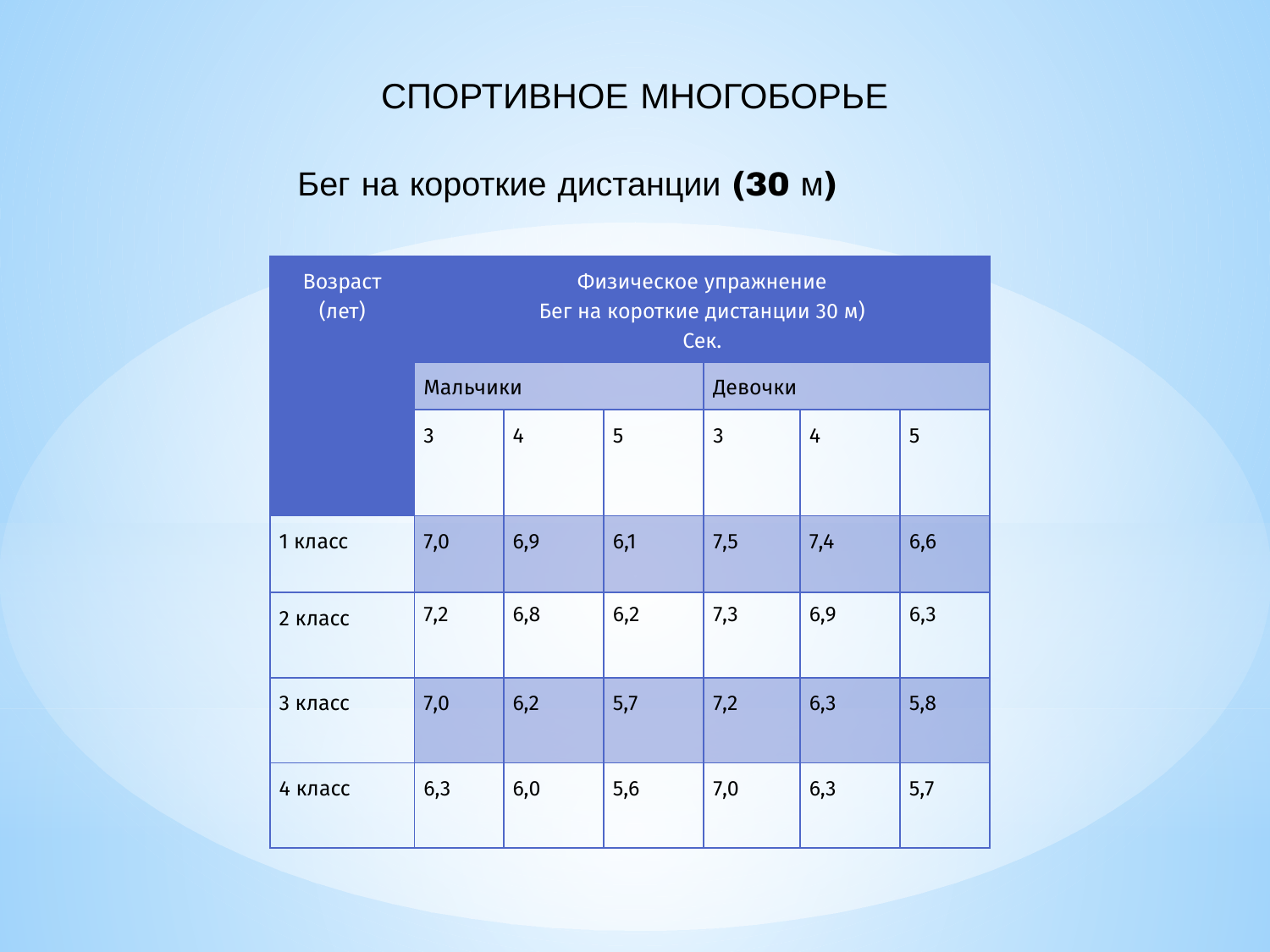

СПОРТИВНОЕ МНОГОБОРЬЕ
Бег на короткие дистанции (30 м)
| Возраст (лет) | Физическое упражнение Бег на короткие дистанции 30 м) Сек. |  |  |  |  |  |
| --- | --- | --- | --- | --- | --- | --- |
|  | Мальчики |  |  | Девочки |  |  |
|  | 3 | 4 | 5 | 3 | 4 | 5 |
| 1 класс | 7,0 | 6,9 | 6,1 | 7,5 | 7,4 | 6,6 |
| 2 класс | 7,2 | 6,8 | 6,2 | 7,3 | 6,9 | 6,3 |
| 3 класс | 7,0 | 6,2 | 5,7 | 7,2 | 6,3 | 5,8 |
| 4 класс | 6,3 | 6,0 | 5,6 | 7,0 | 6,3 | 5,7 |